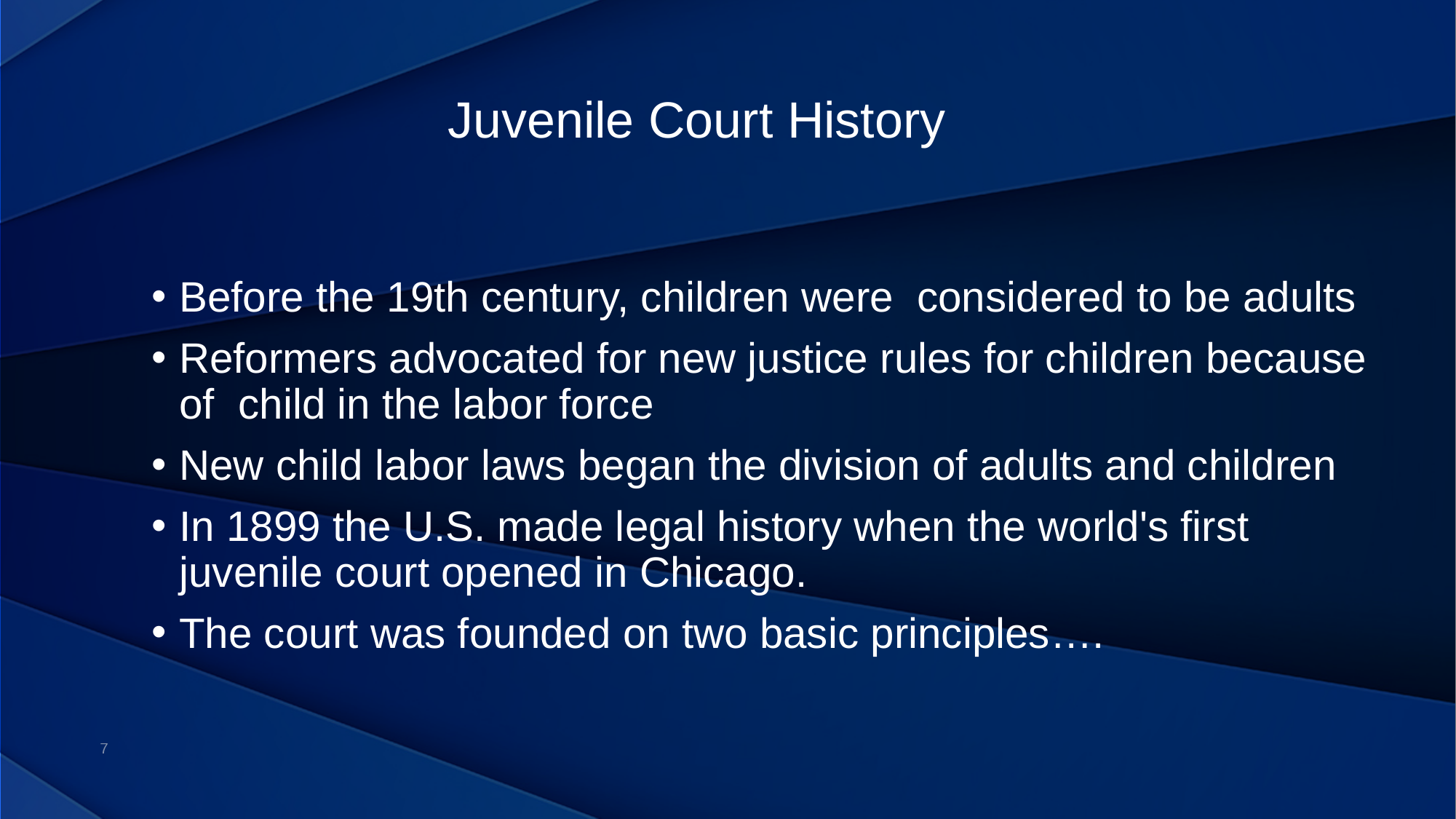

Juvenile Court History
Before the 19th century, children were  considered to be adults
Reformers advocated for new justice rules for children because of  child in the labor force
New child labor laws began the division of adults and children
In 1899 the U.S. made legal history when the world's first juvenile court opened in Chicago.
The court was founded on two basic principles….

7